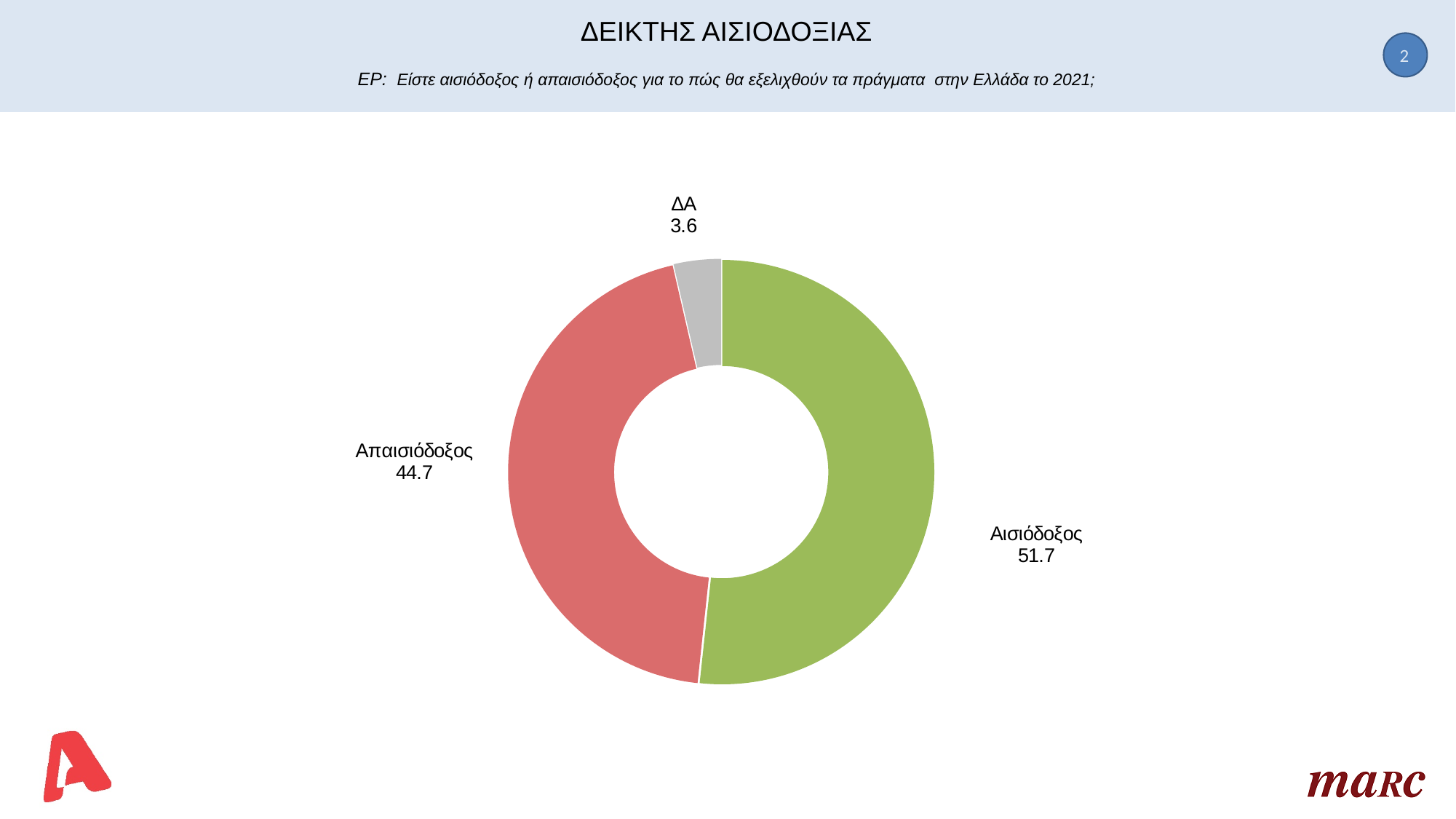

# ΔΕΙΚΤΗΣ ΑΙΣΙΟΔΟΞΙΑΣ ΕΡ:  Είστε αισιόδοξος ή απαισιόδοξος για το πώς θα εξελιχθούν τα πράγματα  στην Ελλάδα το 2021;
2

### Chart

| Category | Στήλη1 |
|---|---|
| Αισιόδοξος | 51.7 |
| Απαισιόδοξος | 44.7 |
| ΔΑ | 3.6 |